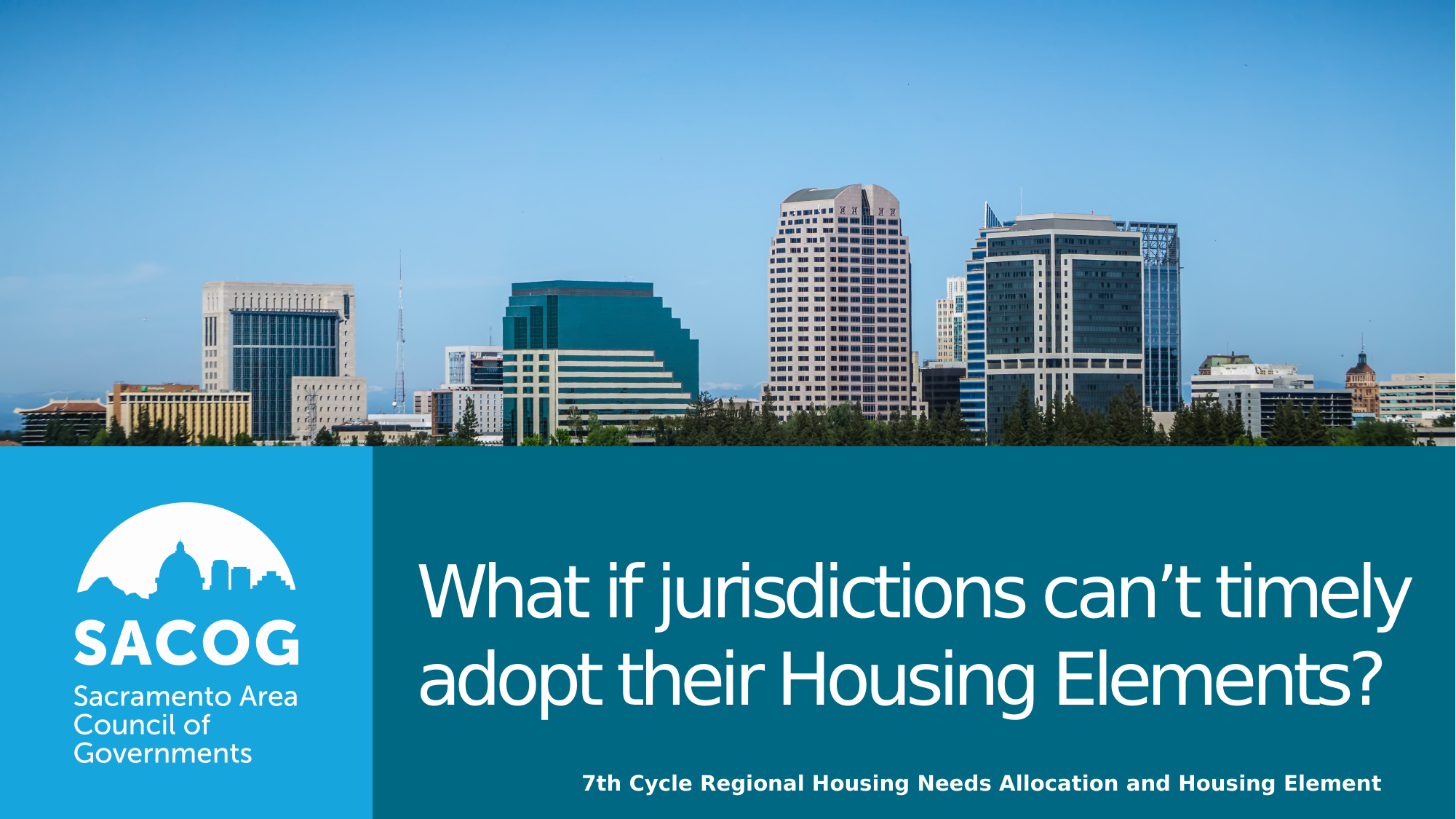

# What if jurisdictions can’t timely adopt their Housing Elements?